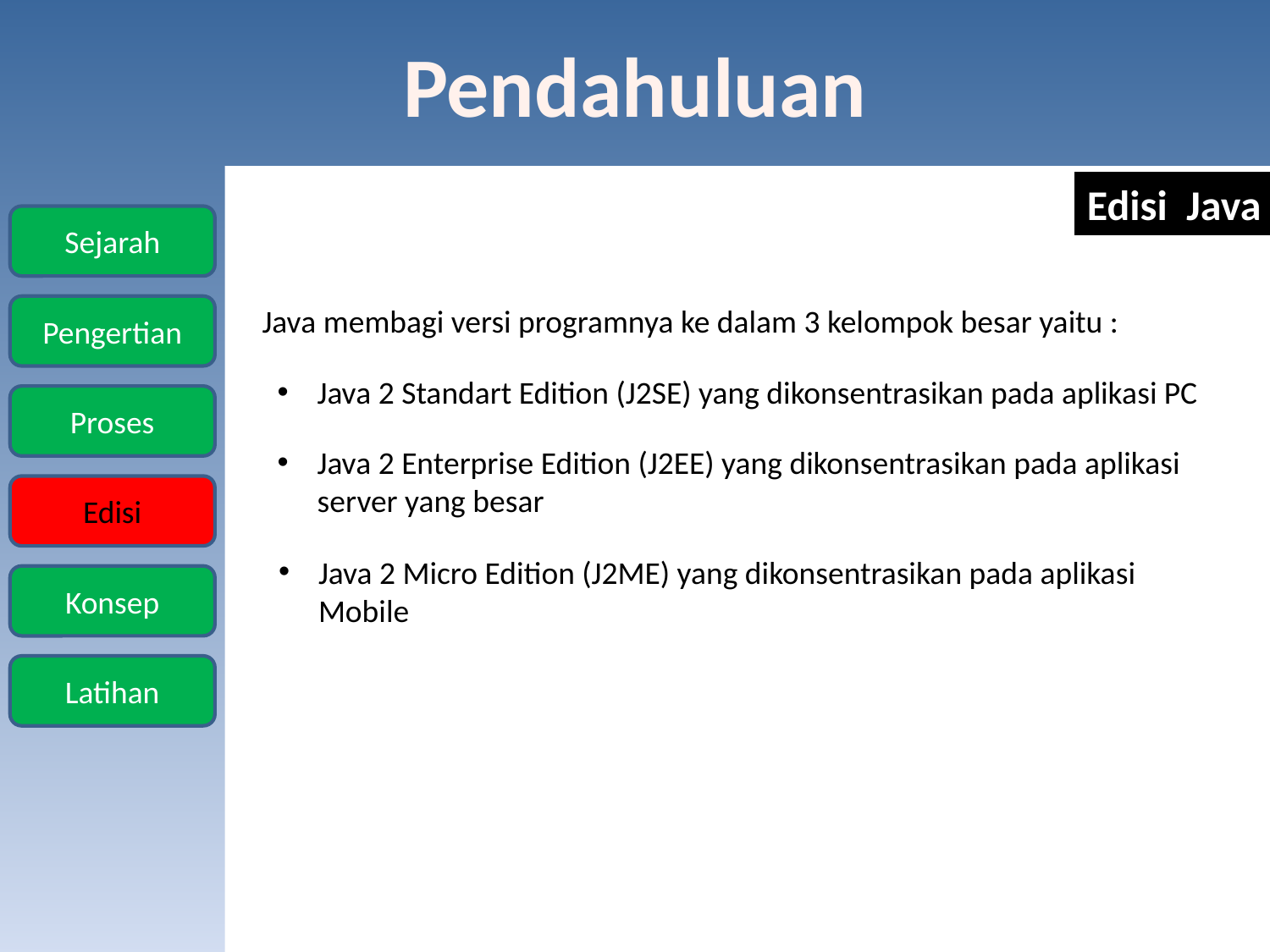

Edisi  Java
Java membagi versi programnya ke dalam 3 kelompok besar yaitu :
Java 2 Standart Edition (J2SE) yang dikonsentrasikan pada aplikasi PC
Java 2 Enterprise Edition (J2EE) yang dikonsentrasikan pada aplikasi server yang besar
Java 2 Micro Edition (J2ME) yang dikonsentrasikan pada aplikasi Mobile